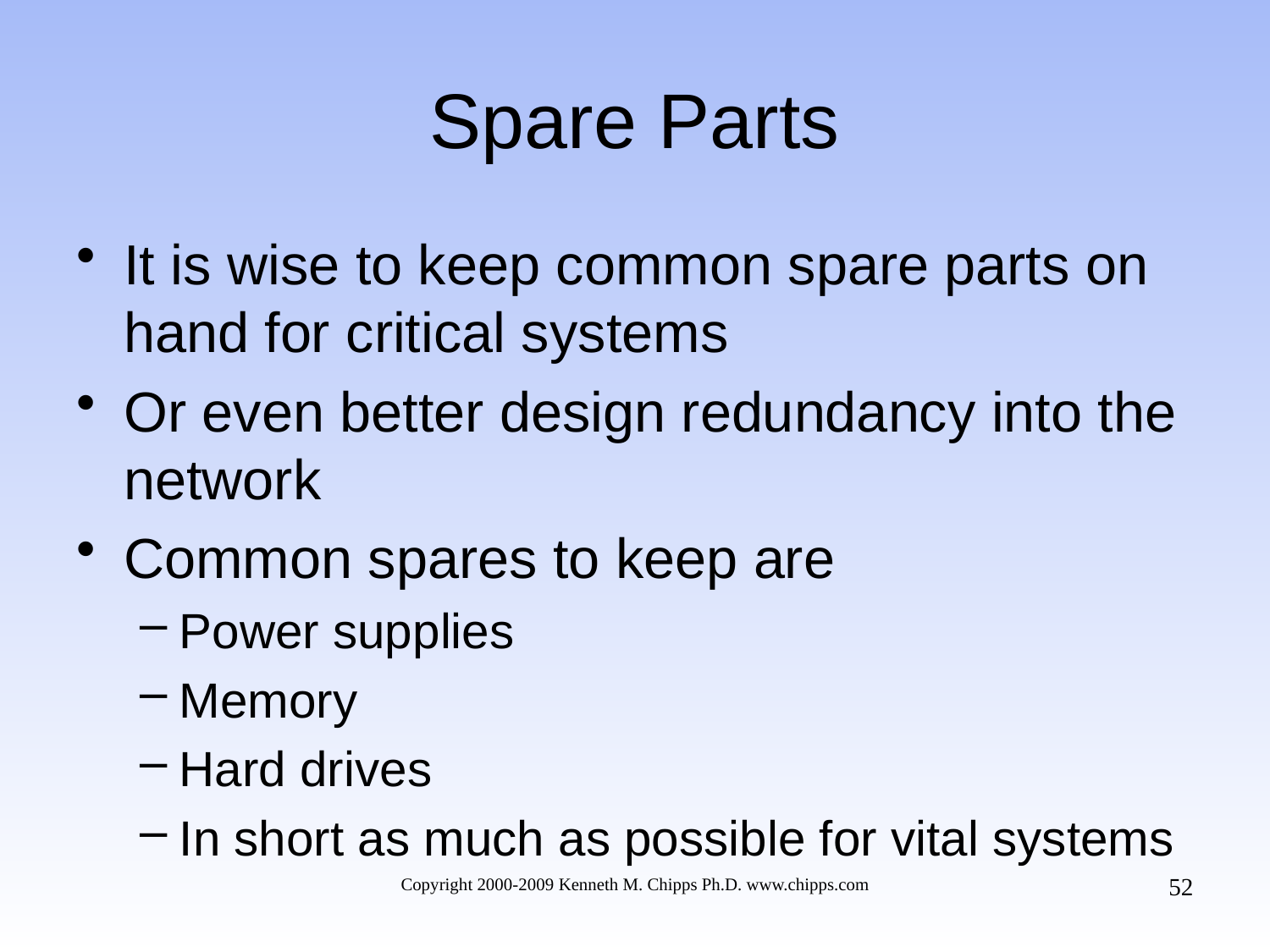

# Spare Parts
It is wise to keep common spare parts on hand for critical systems
Or even better design redundancy into the network
Common spares to keep are
Power supplies
Memory
Hard drives
In short as much as possible for vital systems
52
Copyright 2000-2009 Kenneth M. Chipps Ph.D. www.chipps.com